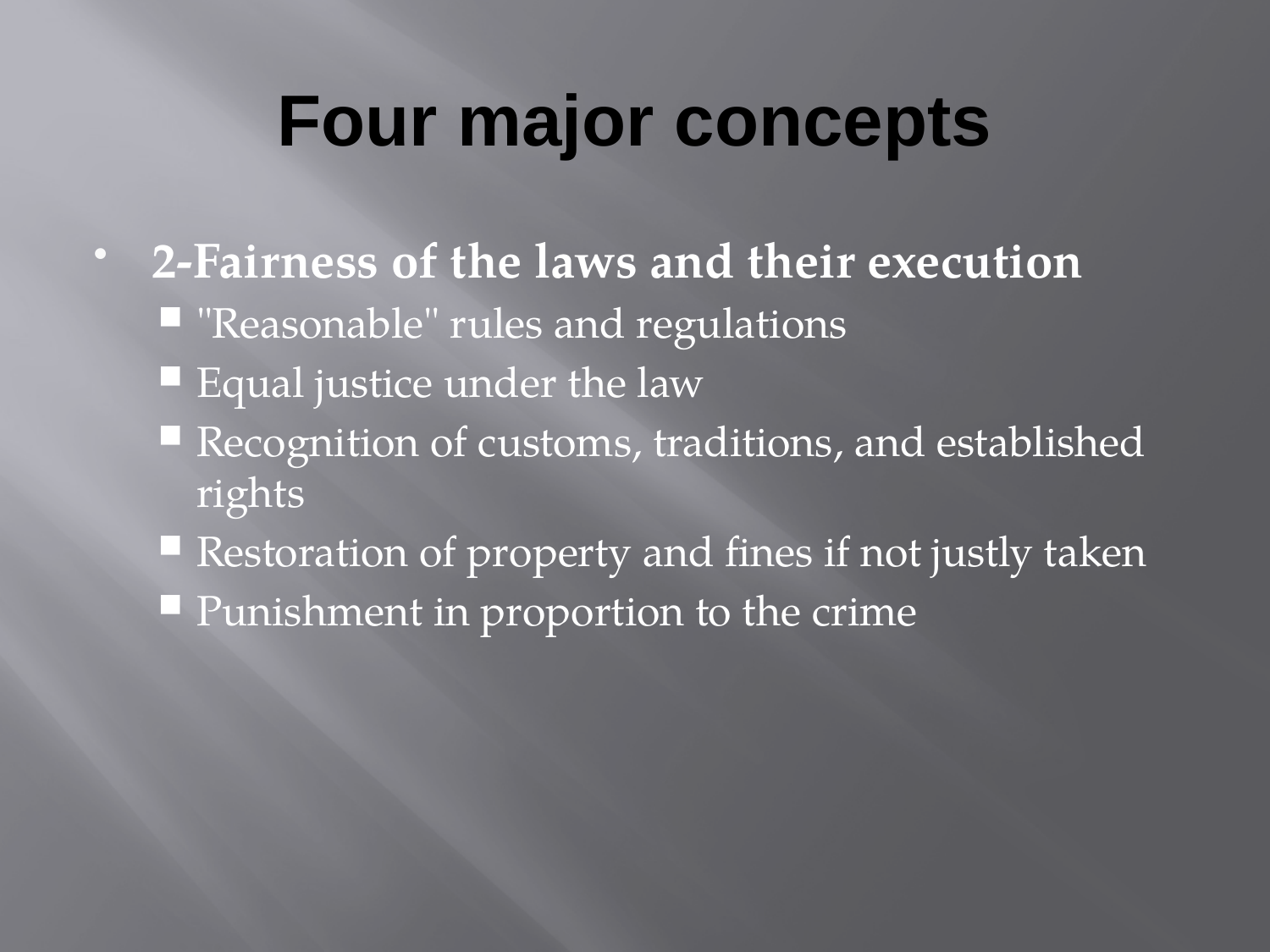

# Four major concepts
2-Fairness of the laws and their execution
"Reasonable" rules and regulations
Equal justice under the law
Recognition of customs, traditions, and established rights
Restoration of property and fines if not justly taken
Punishment in proportion to the crime